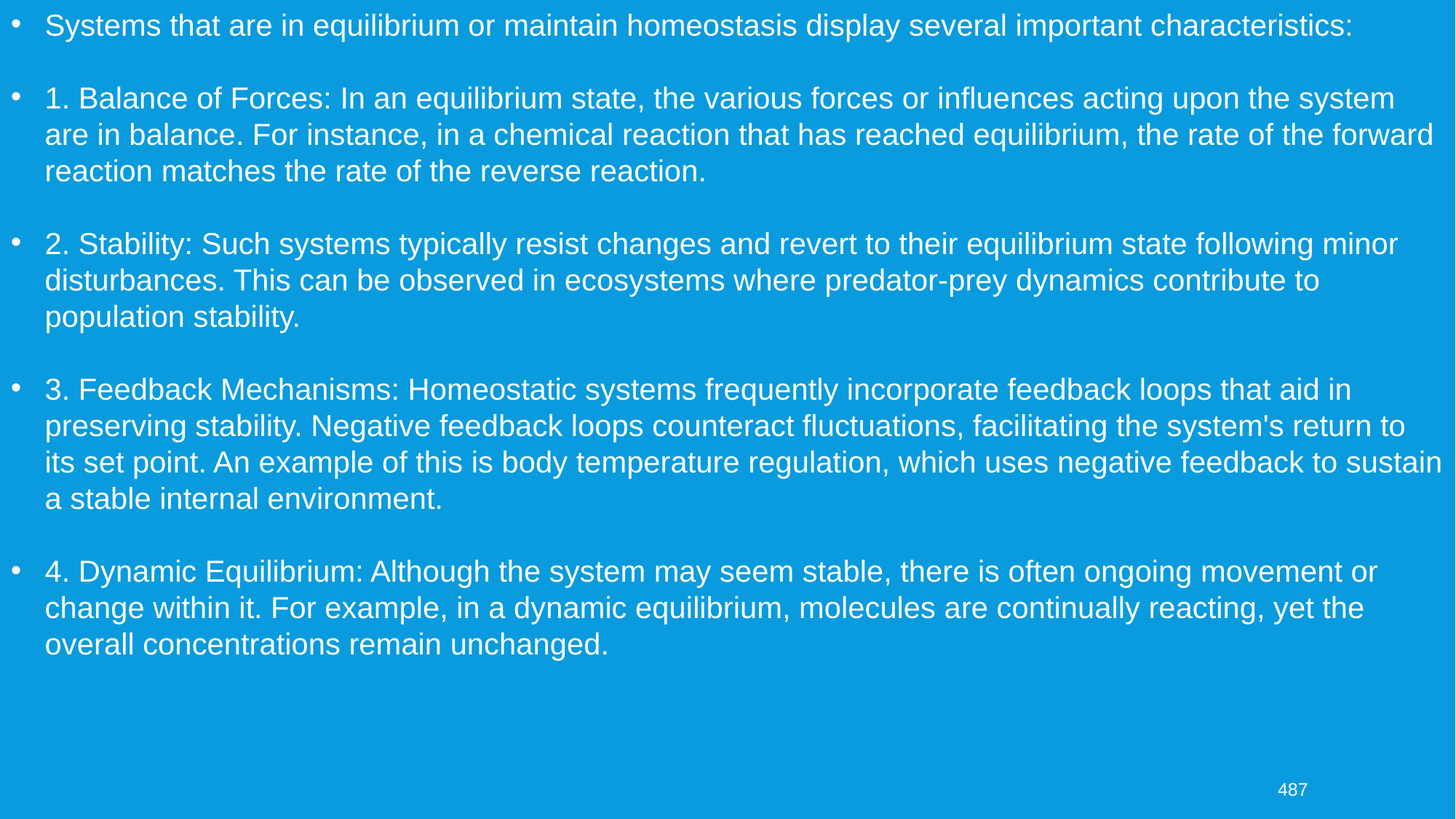

Systems that are in equilibrium or maintain homeostasis display several important characteristics:

1. Balance of Forces: In an equilibrium state, the various forces or influences acting upon the system are in balance. For instance, in a chemical reaction that has reached equilibrium, the rate of the forward reaction matches the rate of the reverse reaction.

2. Stability: Such systems typically resist changes and revert to their equilibrium state following minor disturbances. This can be observed in ecosystems where predator-prey dynamics contribute to population stability.

3. Feedback Mechanisms: Homeostatic systems frequently incorporate feedback loops that aid in preserving stability. Negative feedback loops counteract fluctuations, facilitating the system's return to its set point. An example of this is body temperature regulation, which uses negative feedback to sustain a stable internal environment.

4. Dynamic Equilibrium: Although the system may seem stable, there is often ongoing movement or change within it. For example, in a dynamic equilibrium, molecules are continually reacting, yet the overall concentrations remain unchanged.

487